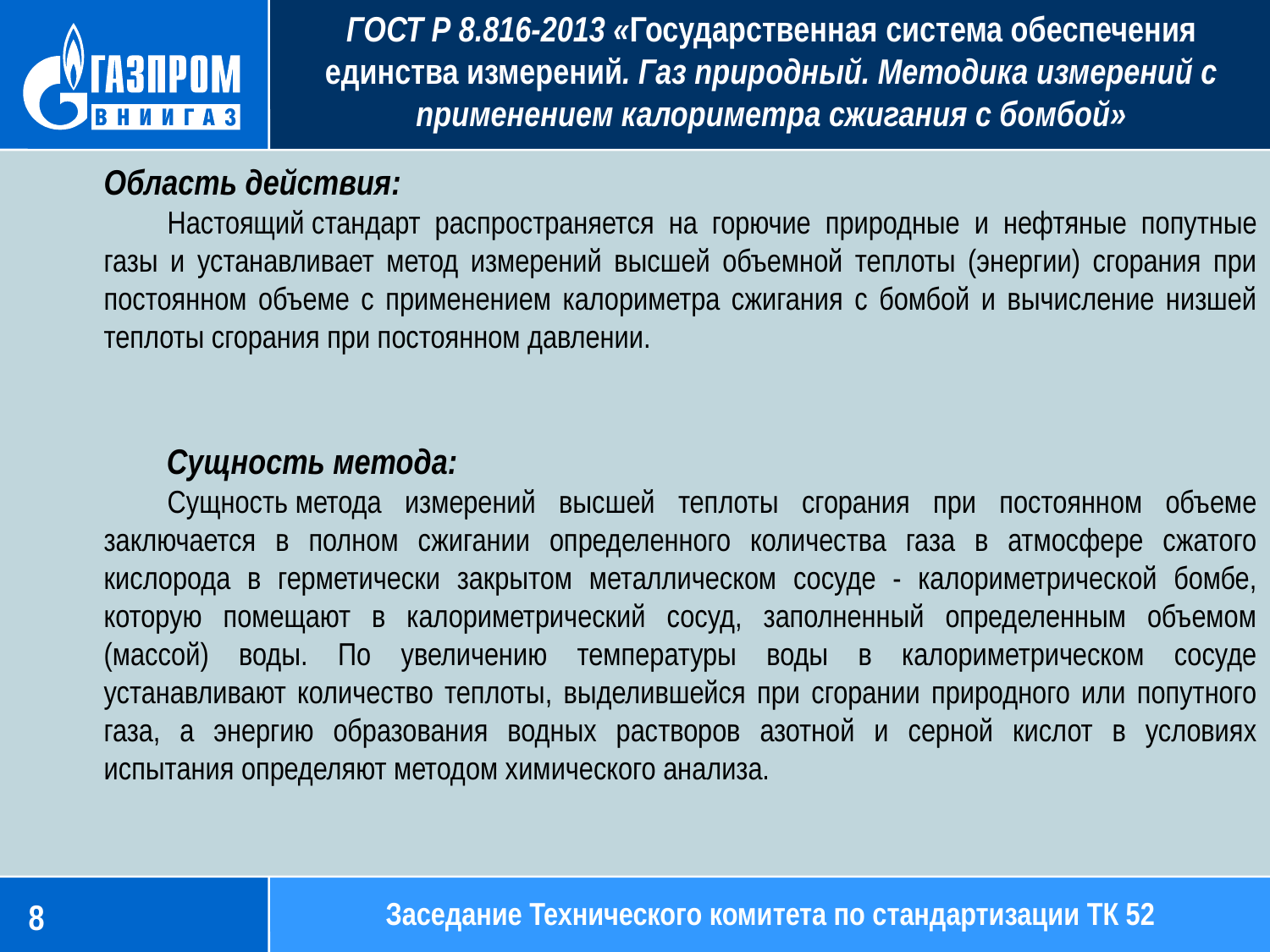

ГОСТ Р 8.816-2013 «Государственная система обеспечения единства измерений. Газ природный. Методика измерений с применением калориметра сжигания с бомбой»
Область действия:
Настоящий стандарт распространяется на горючие природные и нефтяные попутные газы и устанавливает метод измерений высшей объемной теплоты (энергии) сгорания при постоянном объеме с применением калориметра сжигания с бомбой и вычисление низшей теплоты сгорания при постоянном давлении.

Сущность метода:
Сущность метода измерений высшей теплоты сгорания при постоянном объеме заключается в полном сжигании определенного количества газа в атмосфере сжатого кислорода в герметически закрытом металлическом сосуде - калориметрической бомбе, которую помещают в калориметрический сосуд, заполненный определенным объемом (массой) воды. По увеличению температуры воды в калориметрическом сосуде устанавливают количество теплоты, выделившейся при сгорании природного или попутного газа, а энергию образования водных растворов азотной и серной кислот в условиях испытания определяют методом химического анализа.
Заседание Технического комитета по стандартизации ТК 52
8